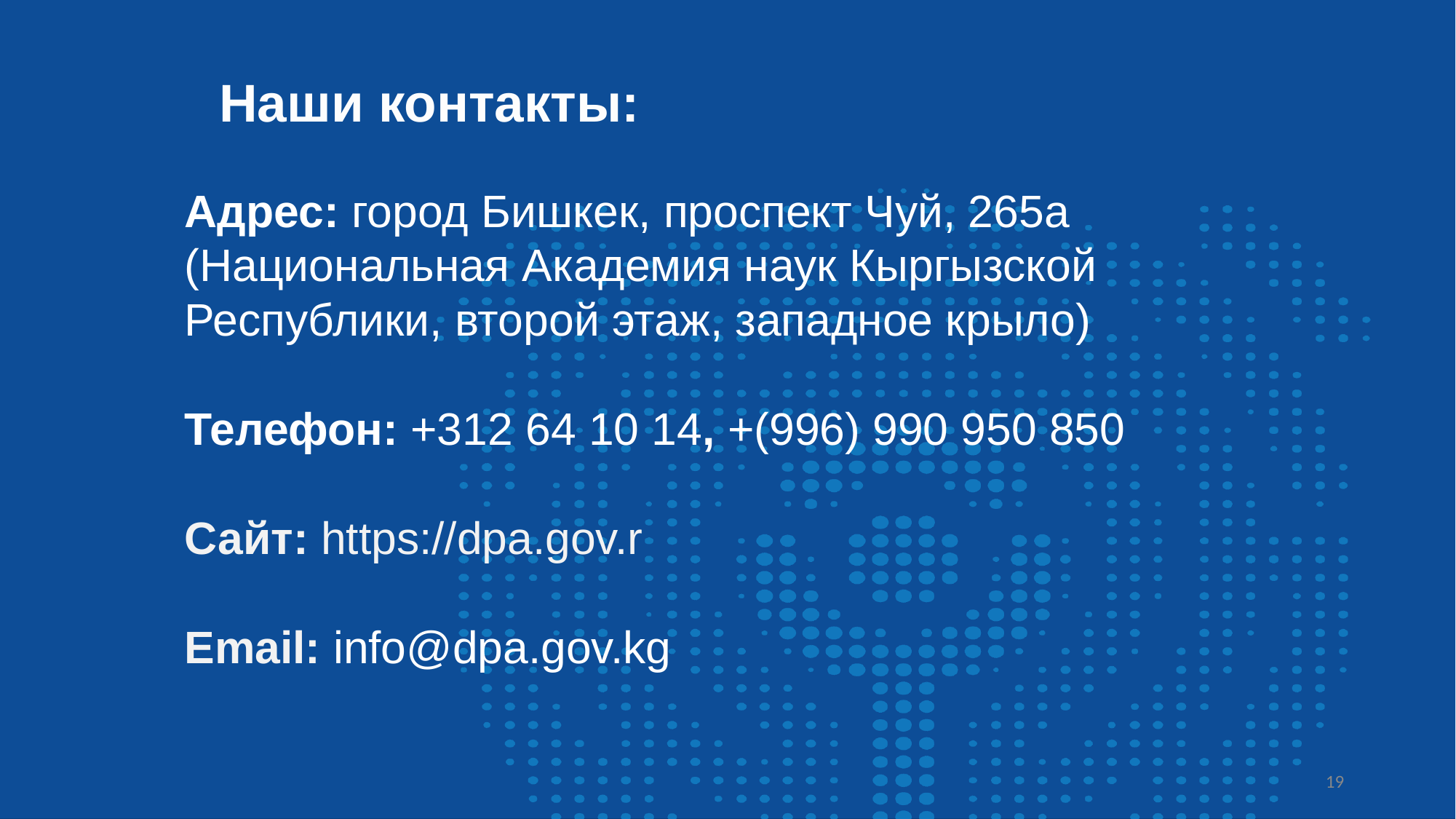

Наши контакты:
Адрес: город Бишкек, проспект Чуй, 265а (Национальная Академия наук Кыргызской Республики, второй этаж, западное крыло)

Телефон: +312 64 10 14, +(996) 990 950 850

Сайт: https://dpa.gov.r

Email: info@dpa.gov.kg

19